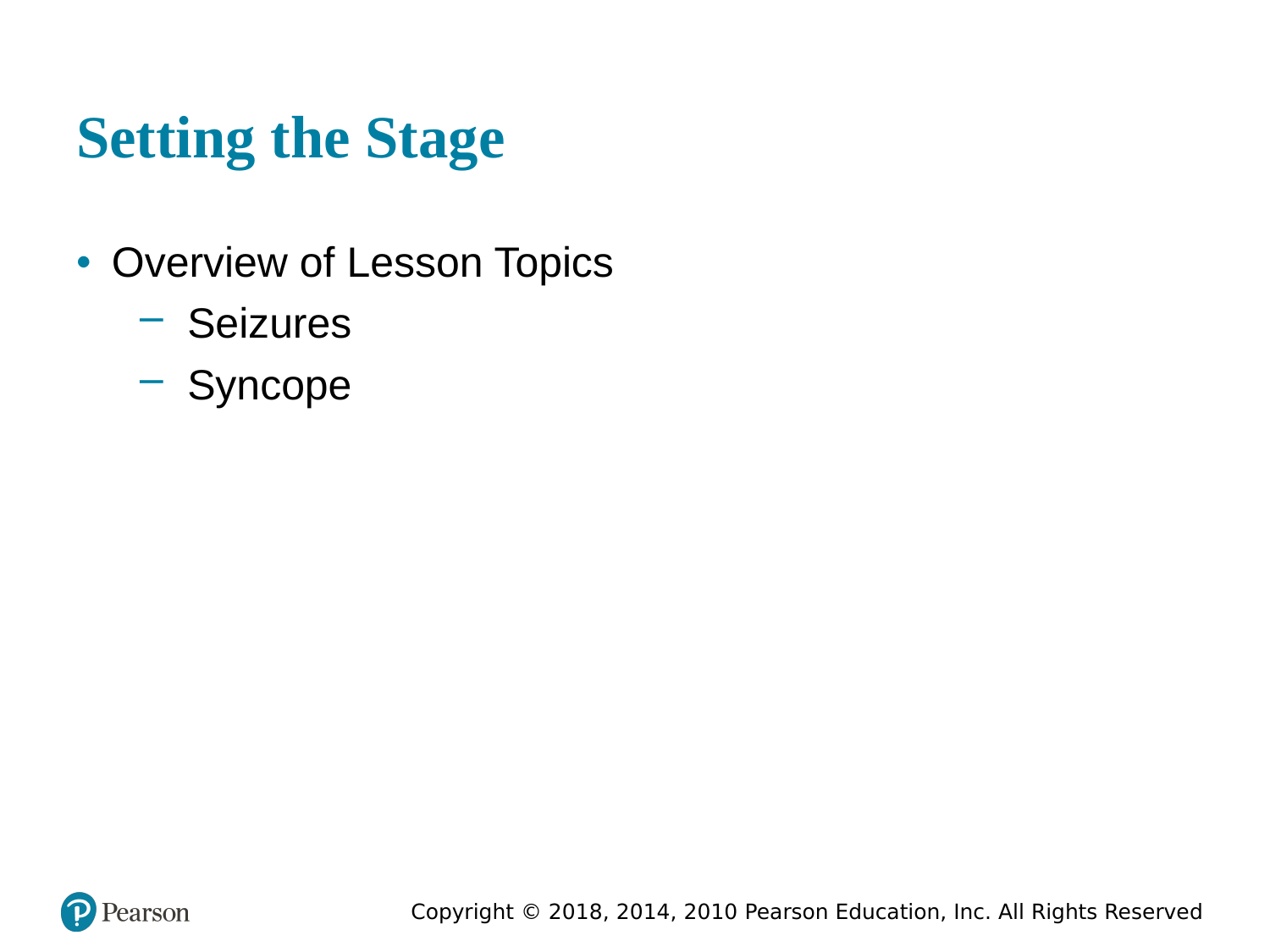

# Setting the Stage
Overview of Lesson Topics
Seizures
Syncope